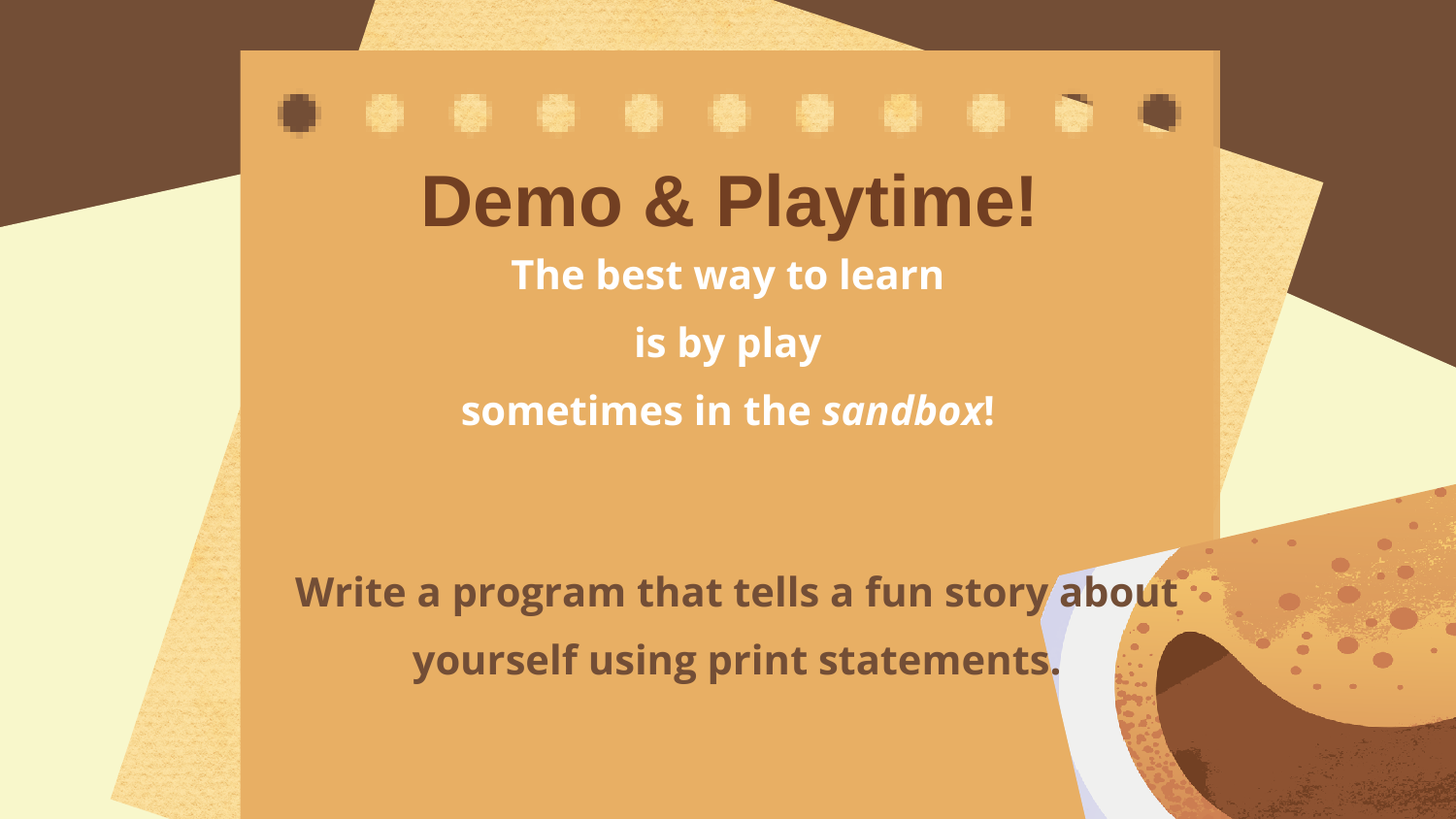

Demo & Playtime!

The best way to learn
is by play
sometimes in the sandbox!

Write a program that tells a fun story about yourself using print statements.